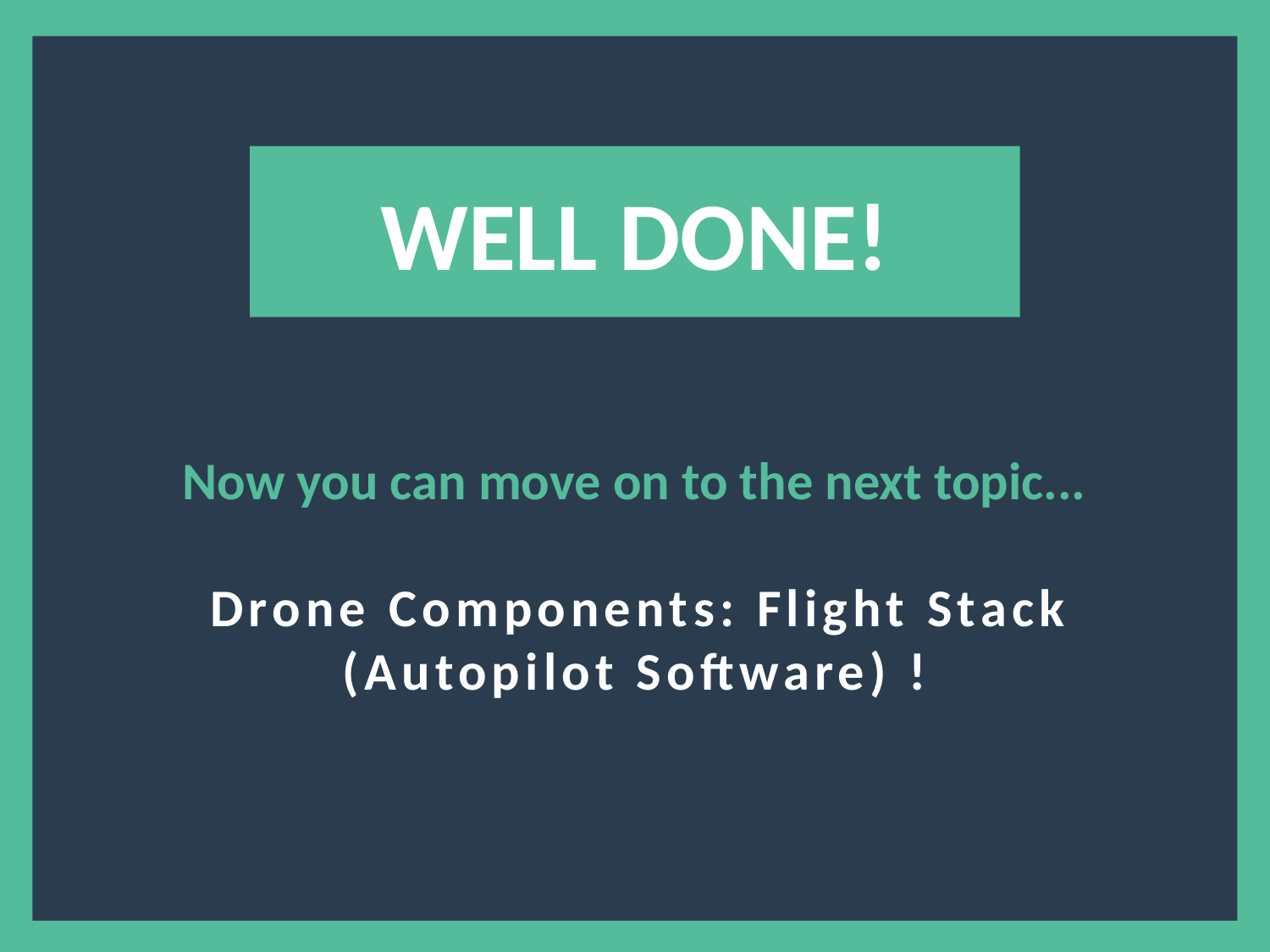

?

WELL DONE!
Now you can move on to the next topic...

 Drone Components: Flight Stack (Autopilot Software) !
6